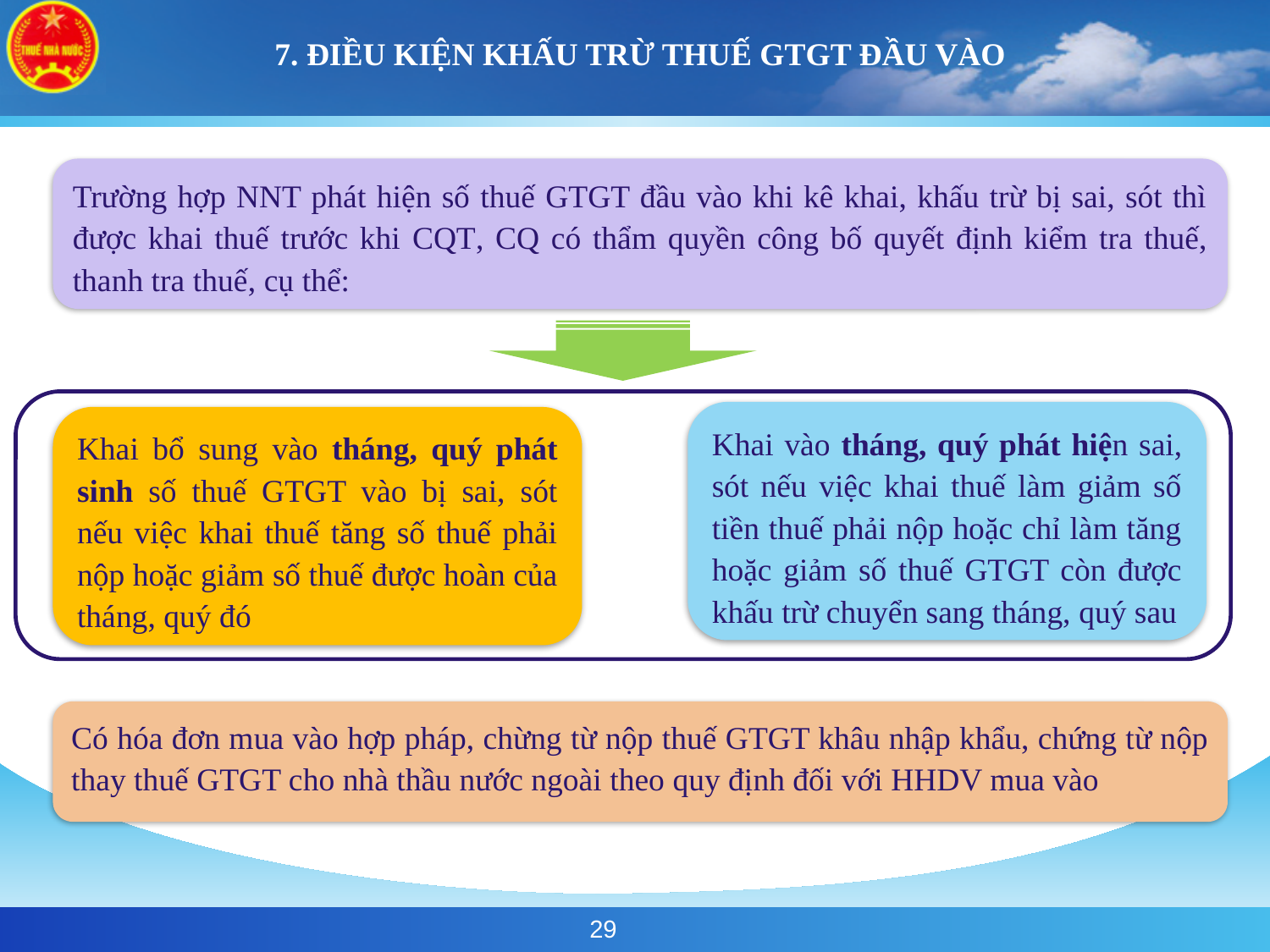

# 7. ĐIỀU KIỆN KHẤU TRỪ THUẾ GTGT ĐẦU VÀO
Trường hợp NNT phát hiện số thuế GTGT đầu vào khi kê khai, khấu trừ bị sai, sót thì được khai thuế trước khi CQT, CQ có thẩm quyền công bố quyết định kiểm tra thuế, thanh tra thuế, cụ thể:

Khai vào tháng, quý phát hiện sai, sót nếu việc khai thuế làm giảm số tiền thuế phải nộp hoặc chỉ làm tăng hoặc giảm số thuế GTGT còn được khấu trừ chuyển sang tháng, quý sau
Khai bổ sung vào tháng, quý phát sinh số thuế GTGT vào bị sai, sót nếu việc khai thuế tăng số thuế phải nộp hoặc giảm số thuế được hoàn của tháng, quý đó
Có hóa đơn mua vào hợp pháp, chừng từ nộp thuế GTGT khâu nhập khẩu, chứng từ nộp thay thuế GTGT cho nhà thầu nước ngoài theo quy định đối với HHDV mua vào
29